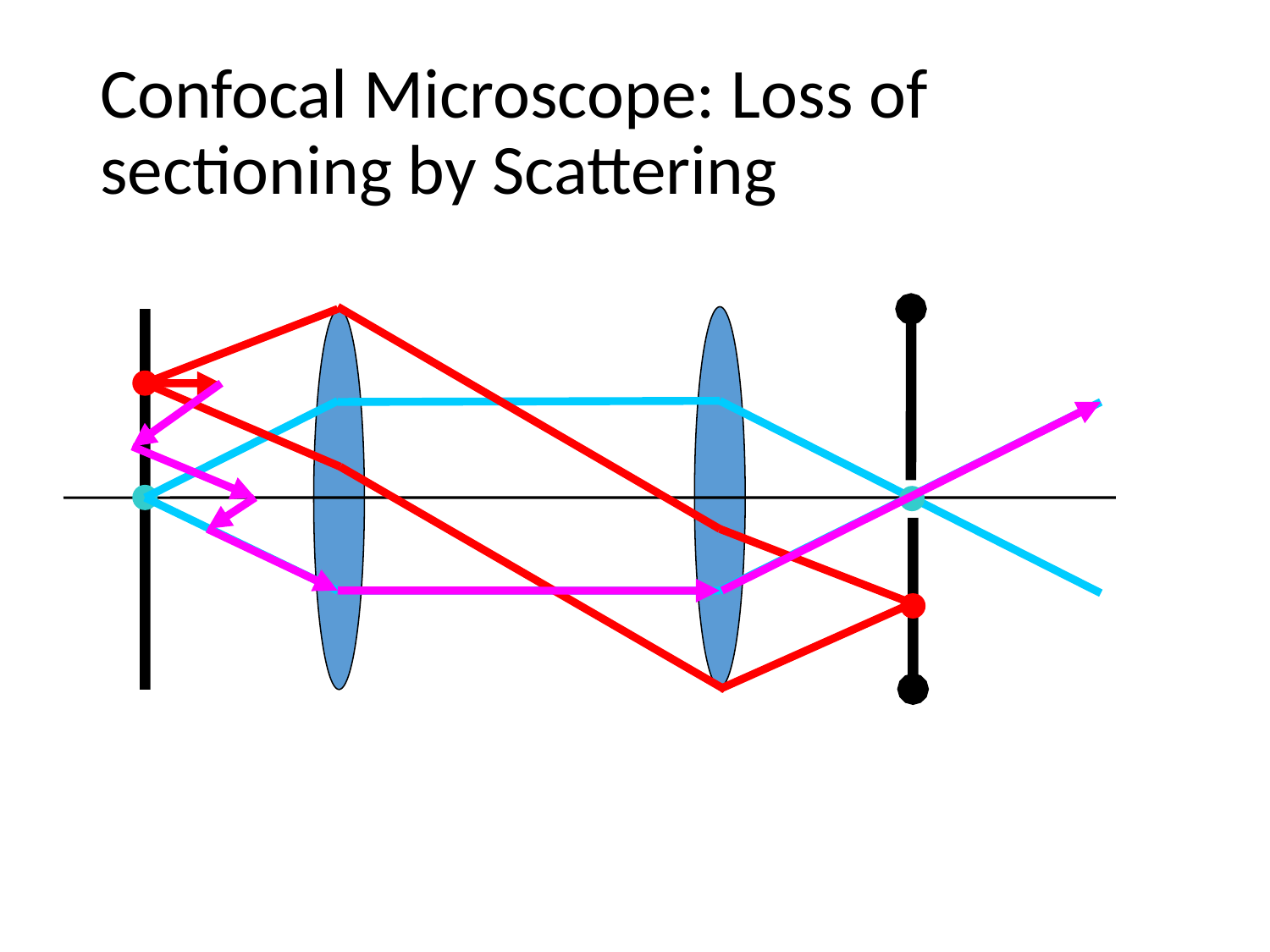

# Confocal Microscope: Loss of sectioning by Scattering